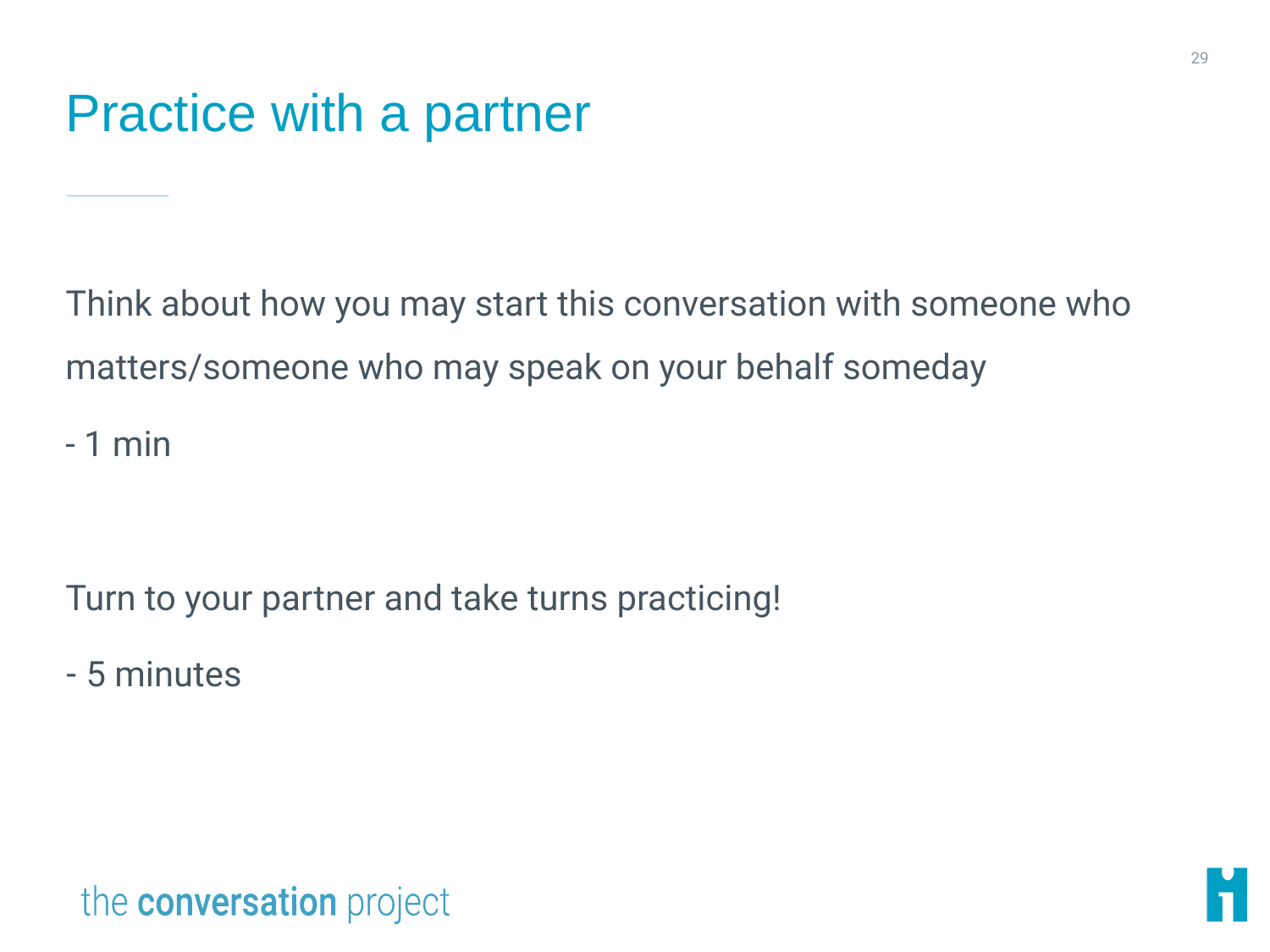

29
# Practice with a partner
Think about how you may start this conversation with someone who matters/someone who may speak on your behalf someday
- 1 min

Turn to your partner and take turns practicing!
 5 minutes